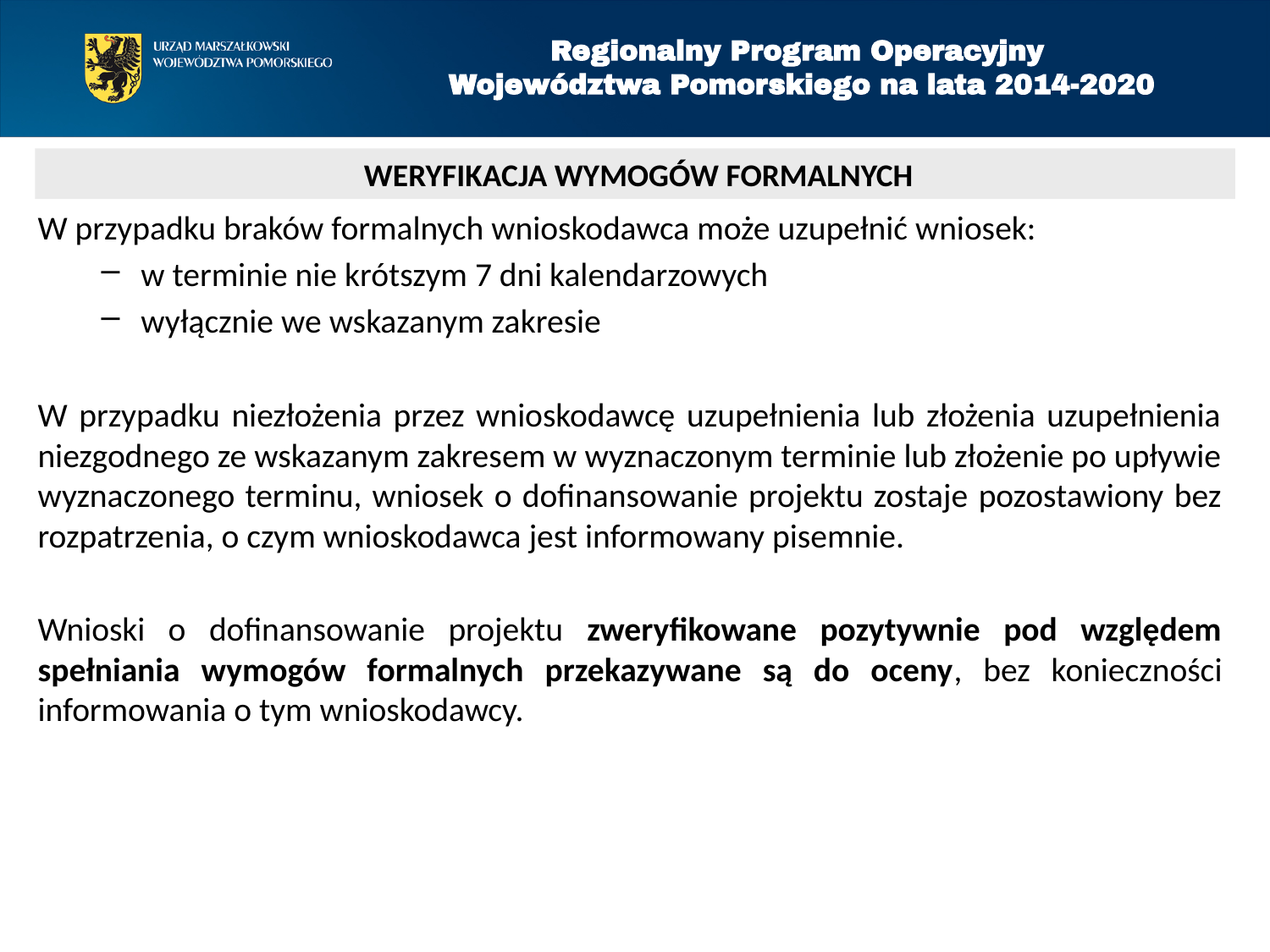

Regionalny Program Operacyjny
Województwa Pomorskiego na lata 2014-2020
 WERYFIKACJA WYMOGÓW FORMALNYCH
W przypadku braków formalnych wnioskodawca może uzupełnić wniosek:
w terminie nie krótszym 7 dni kalendarzowych
wyłącznie we wskazanym zakresie

W przypadku niezłożenia przez wnioskodawcę uzupełnienia lub złożenia uzupełnienia niezgodnego ze wskazanym zakresem w wyznaczonym terminie lub złożenie po upływie wyznaczonego terminu, wniosek o dofinansowanie projektu zostaje pozostawiony bez rozpatrzenia, o czym wnioskodawca jest informowany pisemnie.

Wnioski o dofinansowanie projektu zweryfikowane pozytywnie pod względem spełniania wymogów formalnych przekazywane są do oceny, bez konieczności informowania o tym wnioskodawcy.